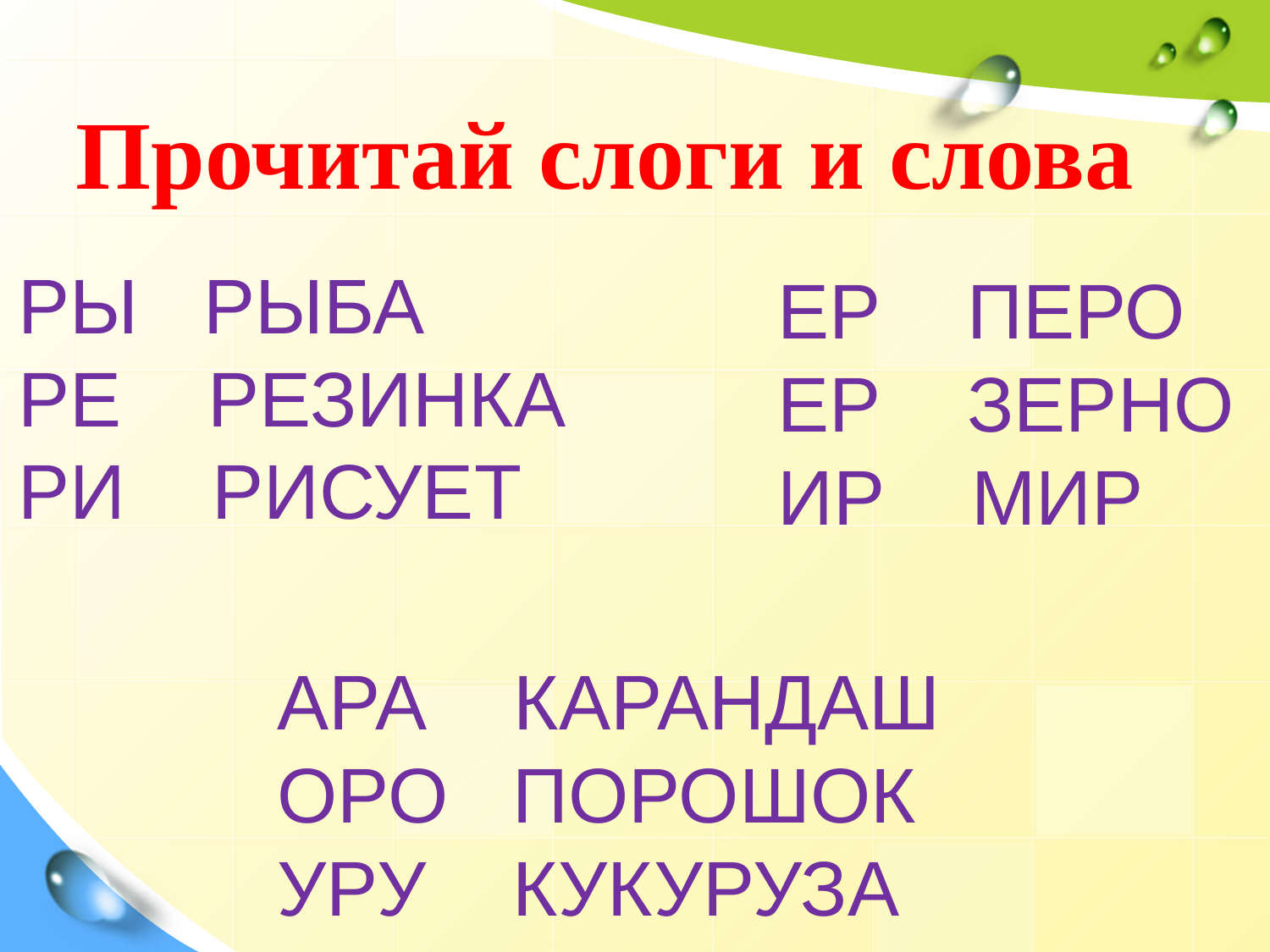

Прочитай слоги и слова
РЫ   РЫБА
РЕ    РЕЗИНКА
РИ    РИСУЕТ
ЕР    ПЕРО
ЕР    ЗЕРНО
ИР    МИР
АРА    КАРАНДАШ
ОРО   ПОРОШОК
УРУ    КУКУРУЗА